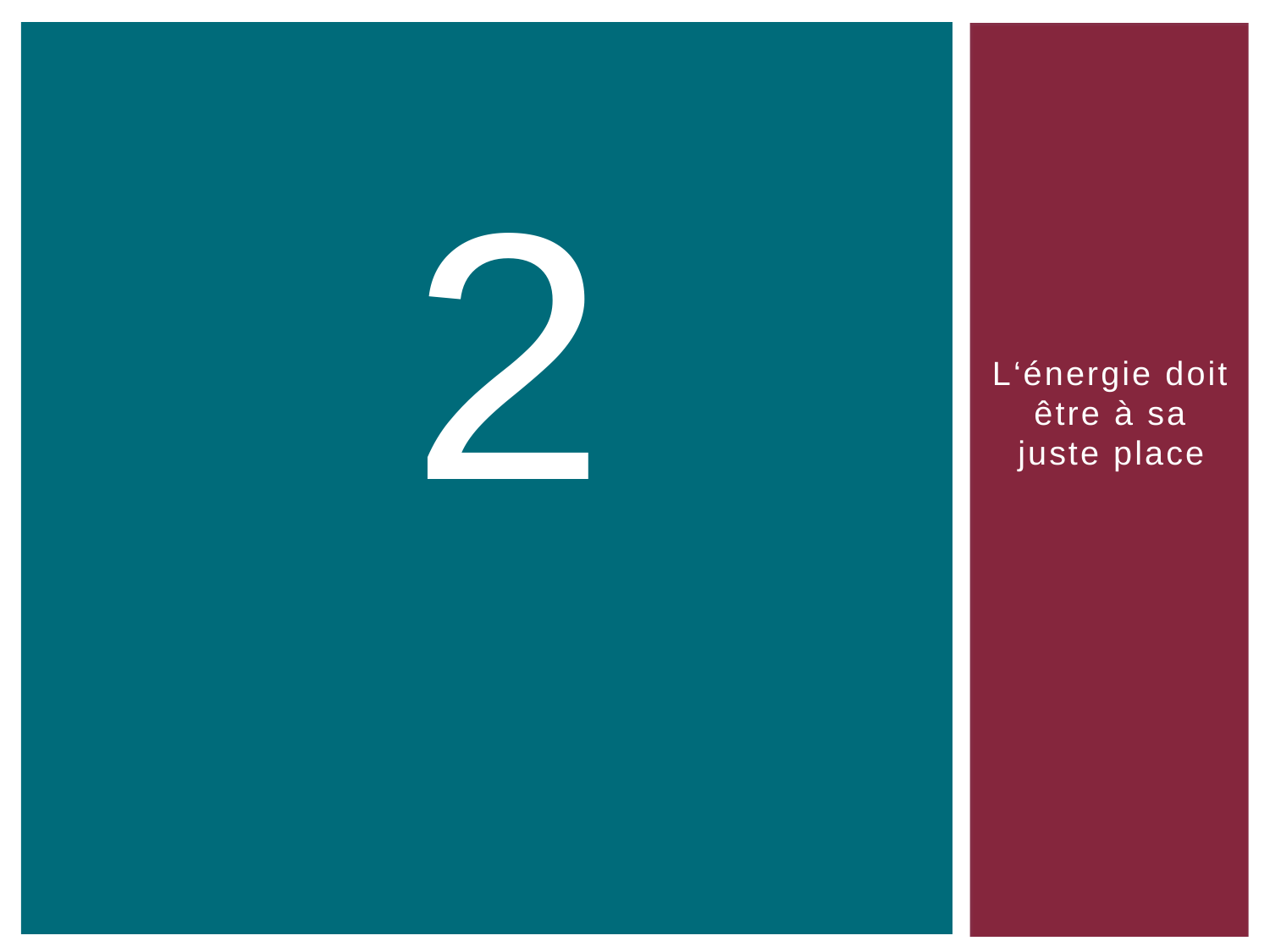

L‘énergie doit être à sa juste place
# 2